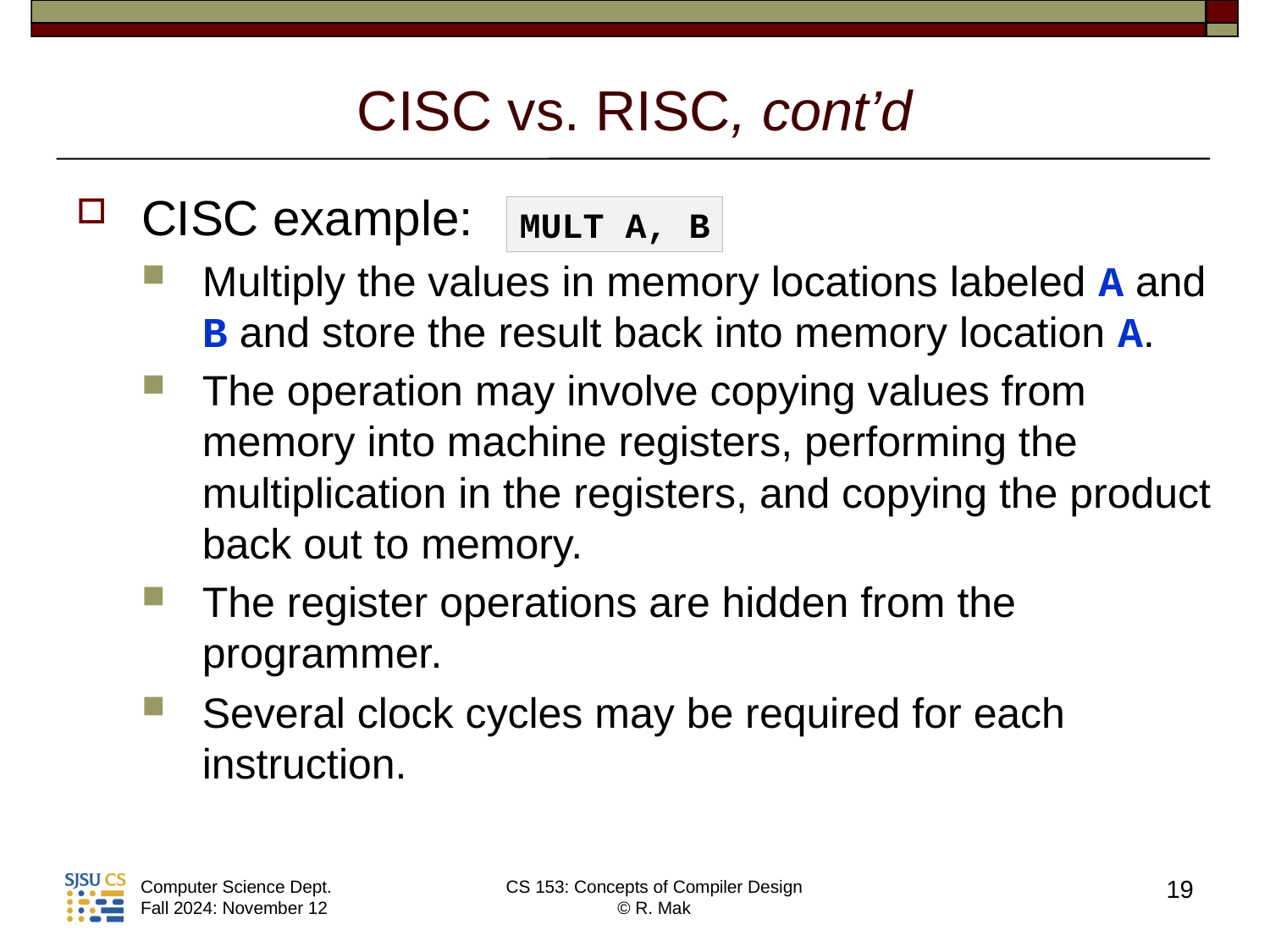

# CISC vs. RISC, cont’d
CISC example:
Multiply the values in memory locations labeled A and B and store the result back into memory location A.
The operation may involve copying values from memory into machine registers, performing the multiplication in the registers, and copying the product back out to memory.
The register operations are hidden from the programmer.
Several clock cycles may be required for each instruction.
MULT A, B
19